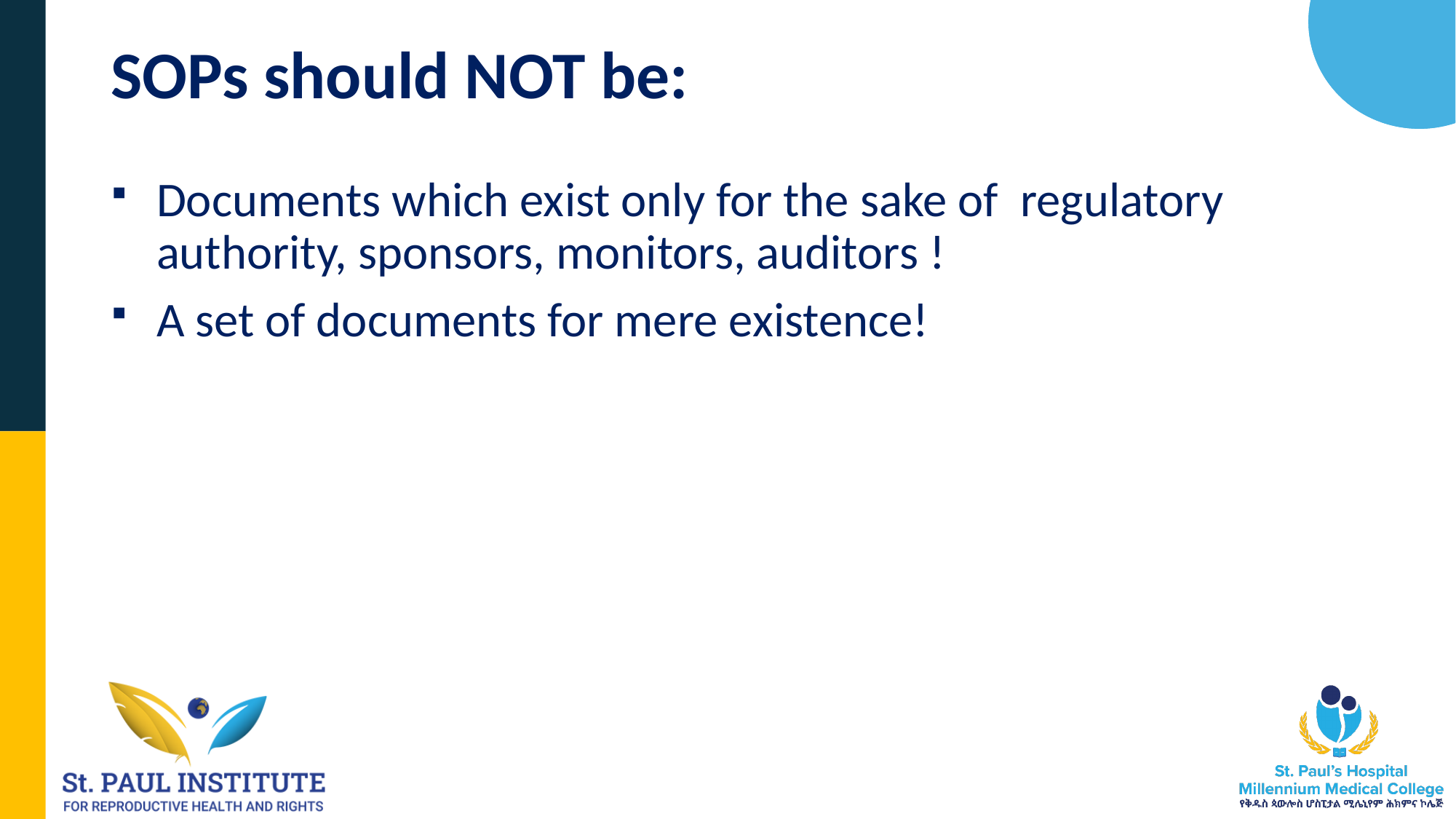

# SOPs should NOT be:
Documents which exist only for the sake of  regulatory authority, sponsors, monitors, auditors !
A set of documents for mere existence!